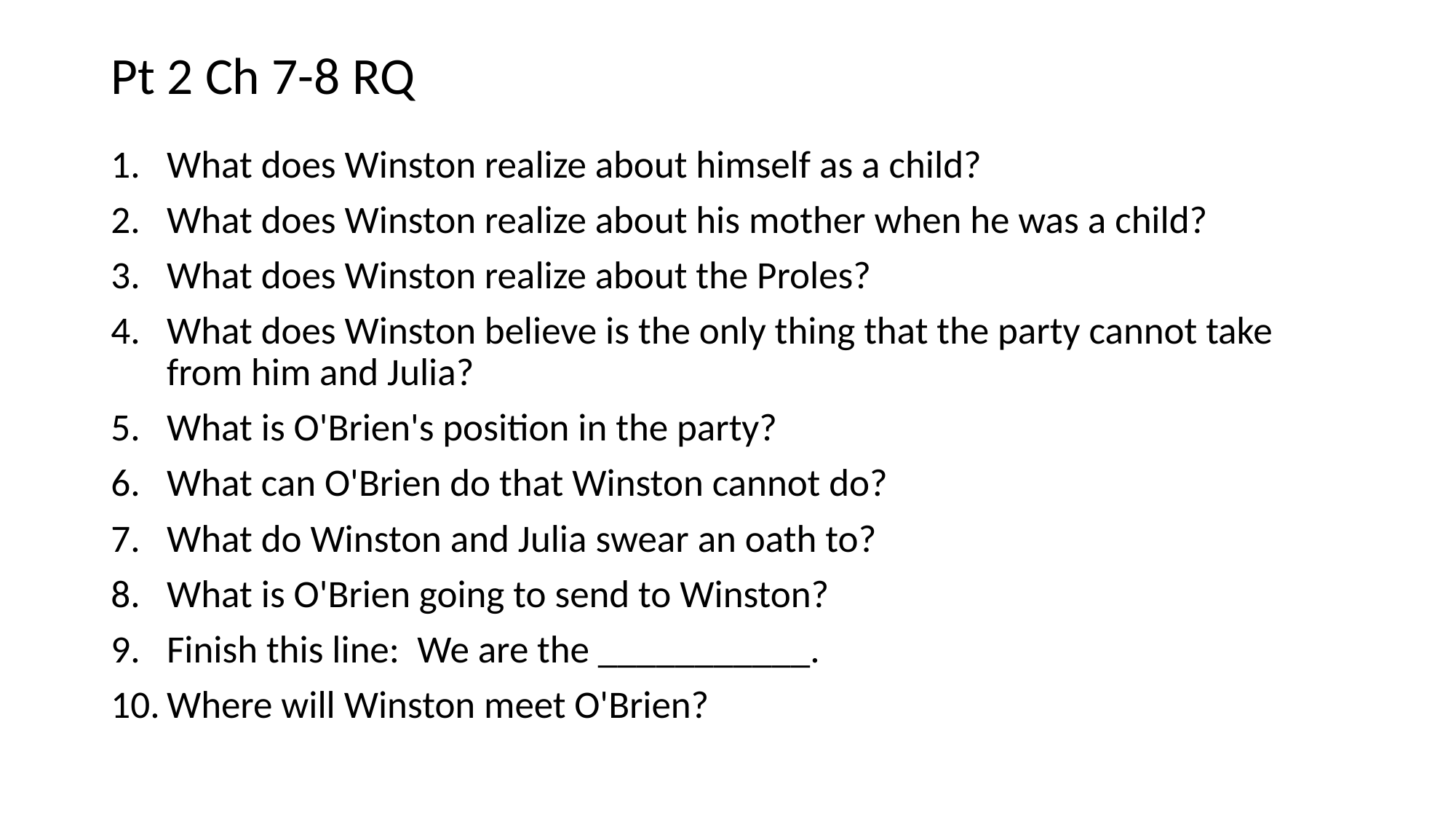

# Pt 2 Ch 7-8 RQ
What does Winston realize about himself as a child?
What does Winston realize about his mother when he was a child?
What does Winston realize about the Proles?
What does Winston believe is the only thing that the party cannot take from him and Julia?
What is O'Brien's position in the party?
What can O'Brien do that Winston cannot do?
What do Winston and Julia swear an oath to?
What is O'Brien going to send to Winston?
Finish this line:  We are the ___________.
Where will Winston meet O'Brien?